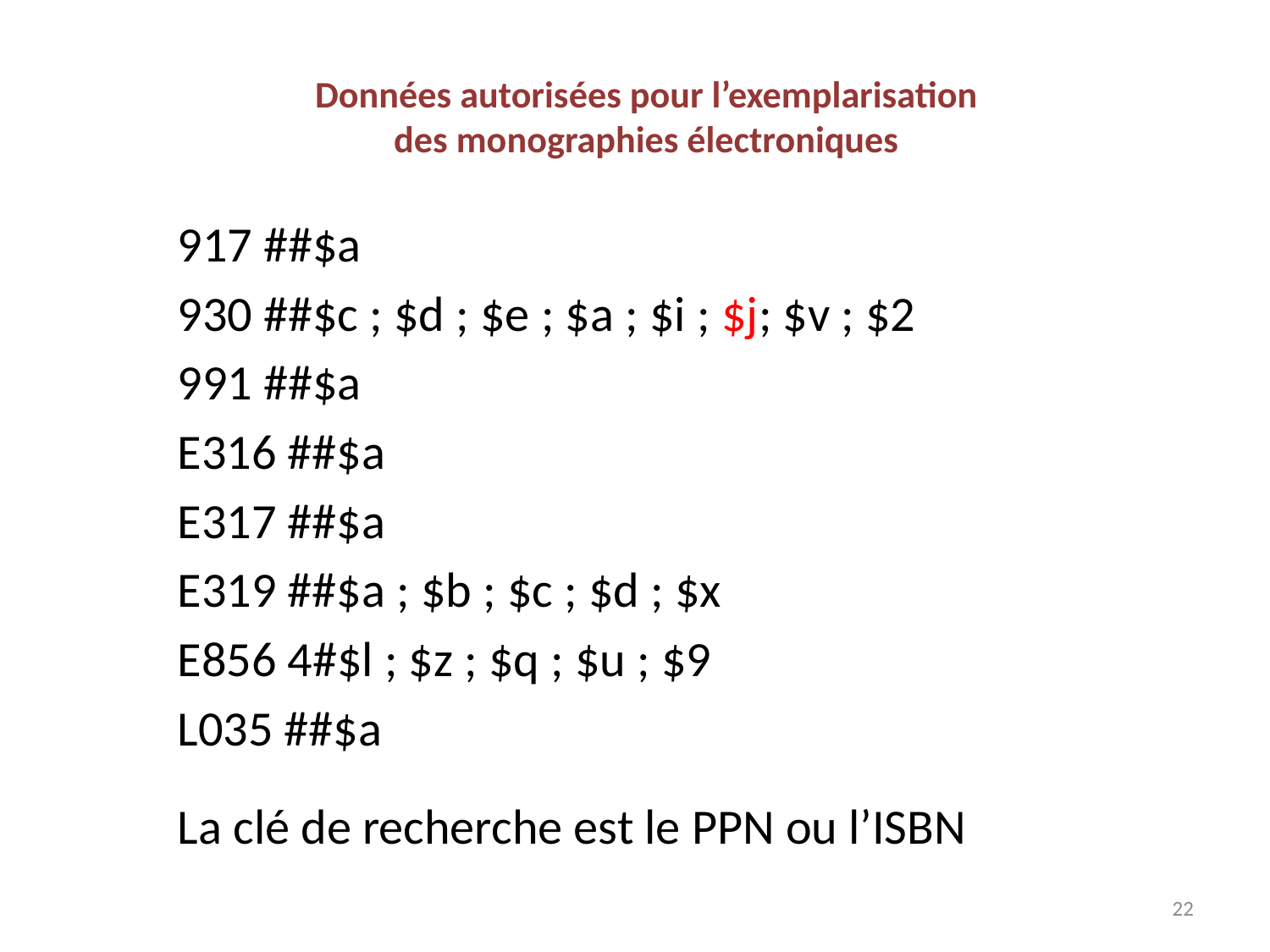

# Données autorisées pour l’exemplarisation des monographies électroniques
917 ##$a
930 ##$c ; $d ; $e ; $a ; $i ; $j; $v ; $2
991 ##$a
E316 ##$a
E317 ##$a
E319 ##$a ; $b ; $c ; $d ; $x
E856 4#$l ; $z ; $q ; $u ; $9
L035 ##$a

La clé de recherche est le PPN ou l’ISBN

22